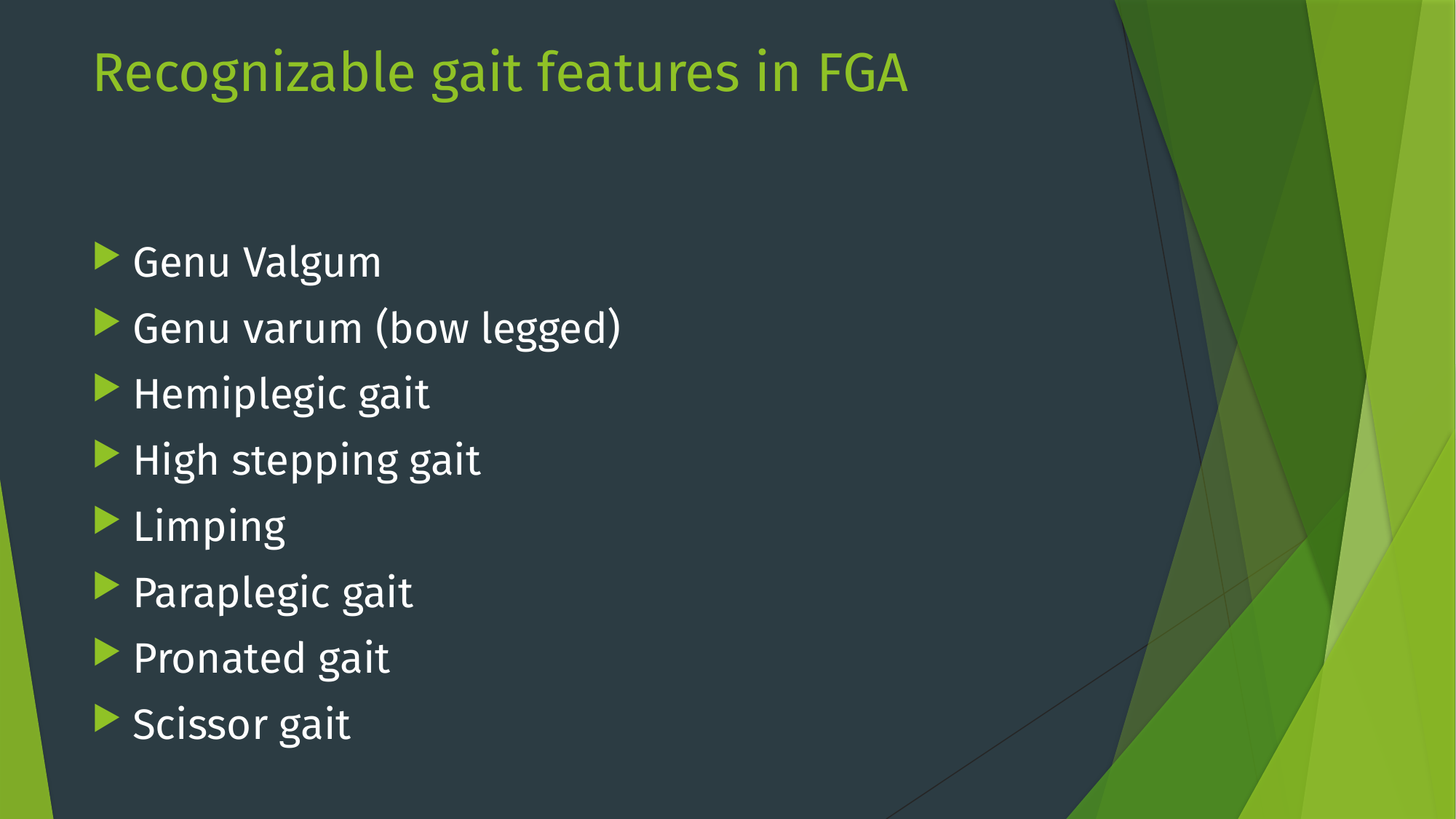

# Recognizable gait features in FGA
Genu Valgum
Genu varum (bow legged)
Hemiplegic gait
High stepping gait
Limping
Paraplegic gait
Pronated gait
Scissor gait